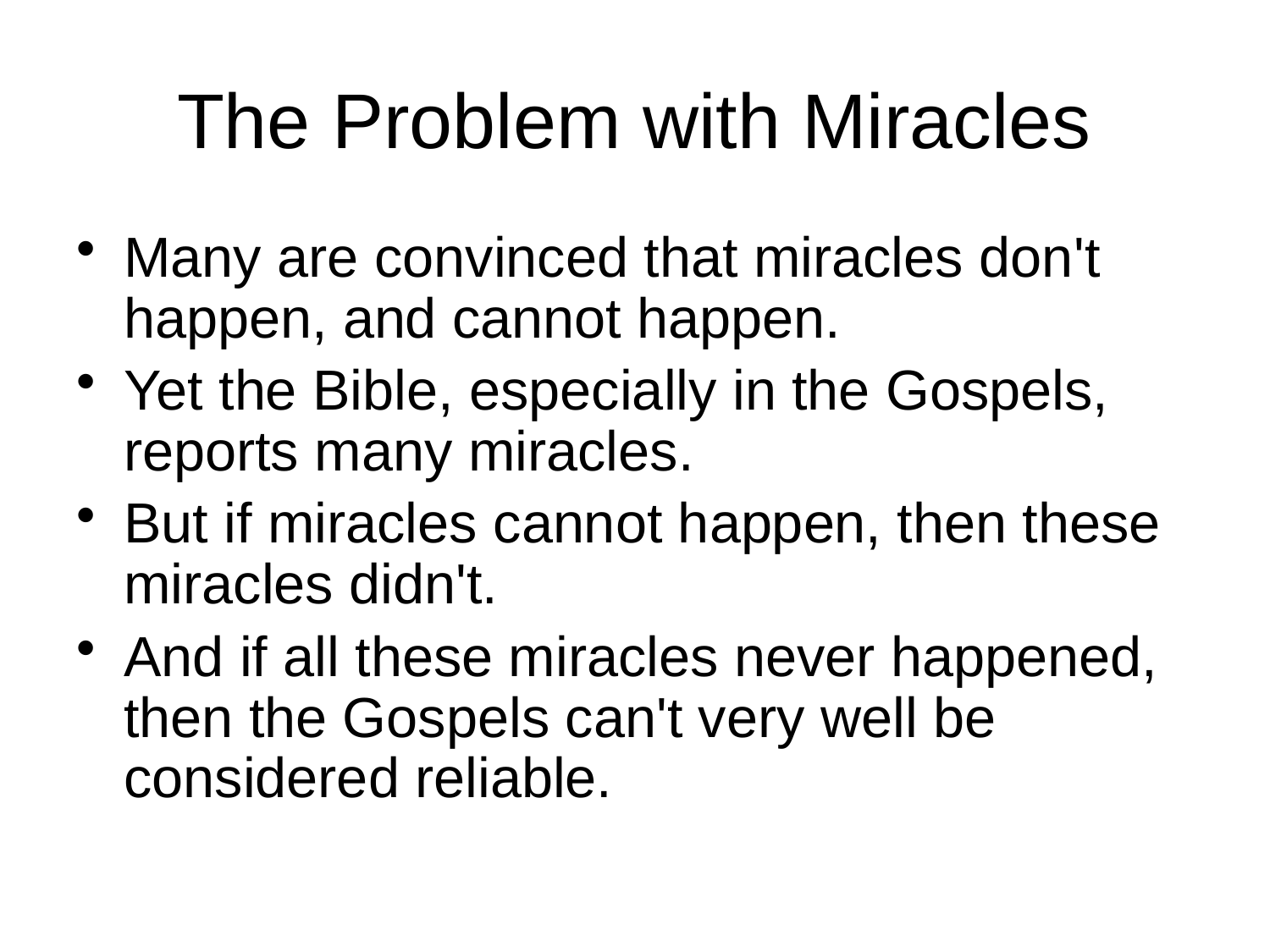

# The Problem with Miracles
Many are convinced that miracles don't happen, and cannot happen.
Yet the Bible, especially in the Gospels, reports many miracles.
But if miracles cannot happen, then these miracles didn't.
And if all these miracles never happened, then the Gospels can't very well be considered reliable.